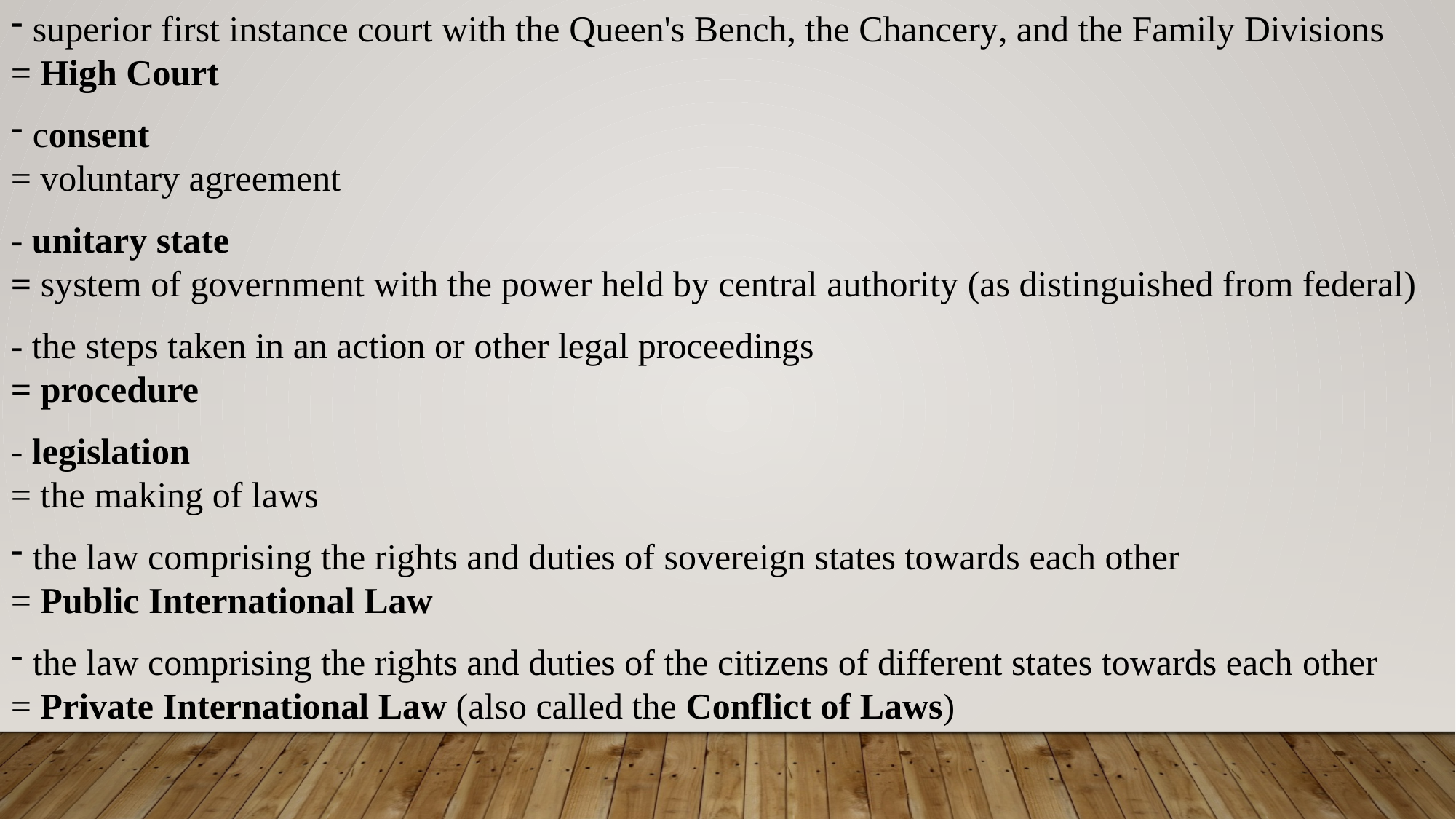

superior first instance court with the Queen's Bench, the Chancery, and the Family Divisions
= High Court

consent
= voluntary agreement
- unitary state
= system of government with the power held by central authority (as distinguished from federal)
- the steps taken in an action or other legal proceedings
= procedure
- legislation
= the making of laws

the law comprising the rights and duties of sovereign states towards each other
= Public International Law

the law comprising the rights and duties of the citizens of different states towards each other
= Private International Law (also called the Conflict of Laws)